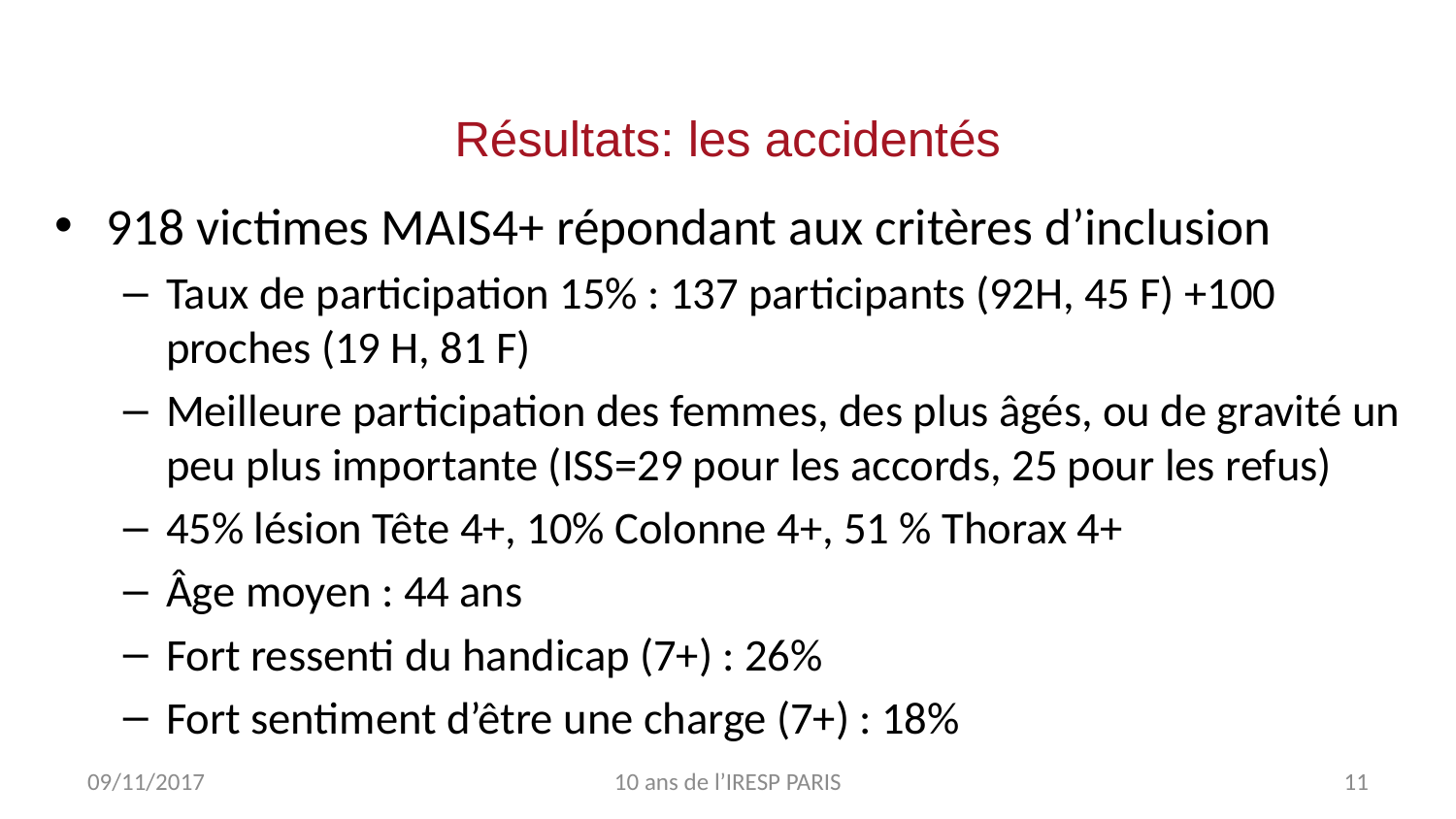

# Résultats: les accidentés
918 victimes MAIS4+ répondant aux critères d’inclusion
Taux de participation 15% : 137 participants (92H, 45 F) +100 proches (19 H, 81 F)
Meilleure participation des femmes, des plus âgés, ou de gravité un peu plus importante (ISS=29 pour les accords, 25 pour les refus)
45% lésion Tête 4+, 10% Colonne 4+, 51 % Thorax 4+
Âge moyen : 44 ans
Fort ressenti du handicap (7+) : 26%
Fort sentiment d’être une charge (7+) : 18%
09/11/2017
10 ans de l’IRESP PARIS
11